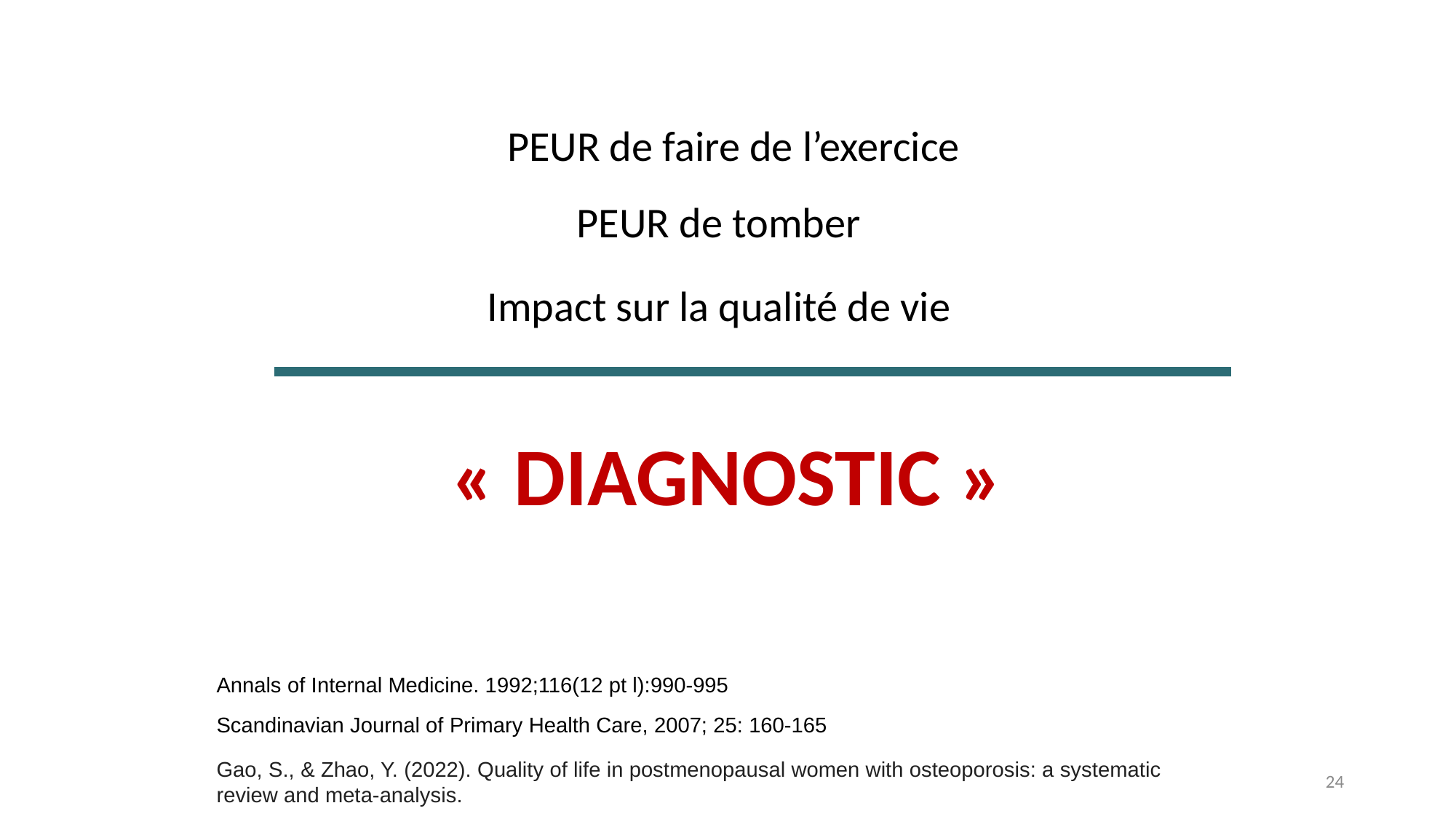

PEUR de faire de l’exercice
PEUR de tomber
Impact sur la qualité de vie
« DIAGNOSTIC »
Annals of Internal Medicine. 1992;116(12 pt l):990-995
Scandinavian Journal of Primary Health Care, 2007; 25: 160-165

Gao, S., & Zhao, Y. (2022). Quality of life in postmenopausal women with osteoporosis: a systematic review and meta-analysis.

24